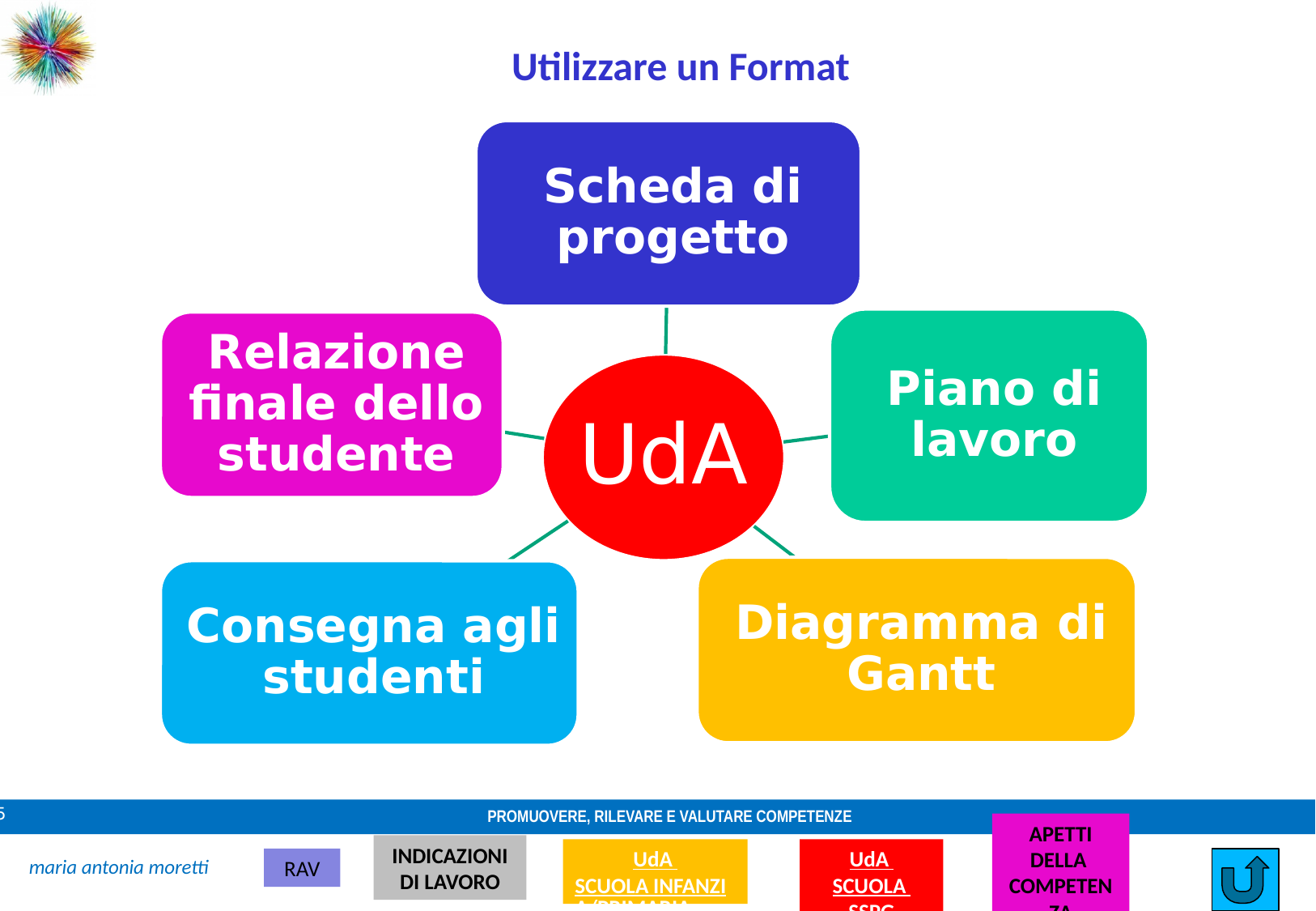

Utilizzare un Format
UdA

Scheda di progetto

Piano di lavoro

Diagramma di Gantt

Consegna agli studenti

Relazione finale dello studente